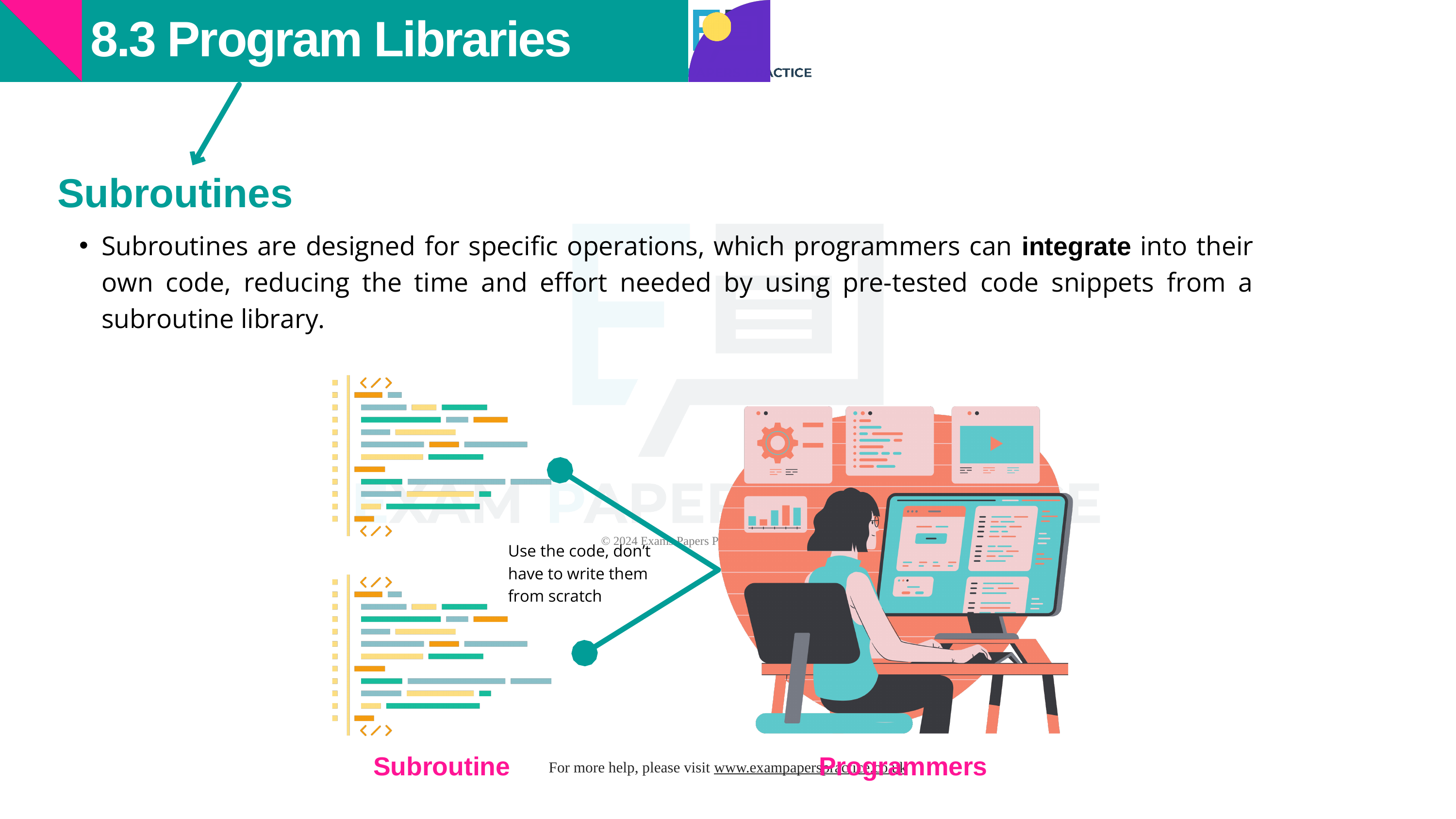

8.3 Program Libraries

Subroutines
Subroutines are designed for specific operations, which programmers can integrate into their own code, reducing the time and effort needed by using pre-tested code snippets from a subroutine library.

Use the code, don’t have to write them from scratch

Subroutine
Programmers